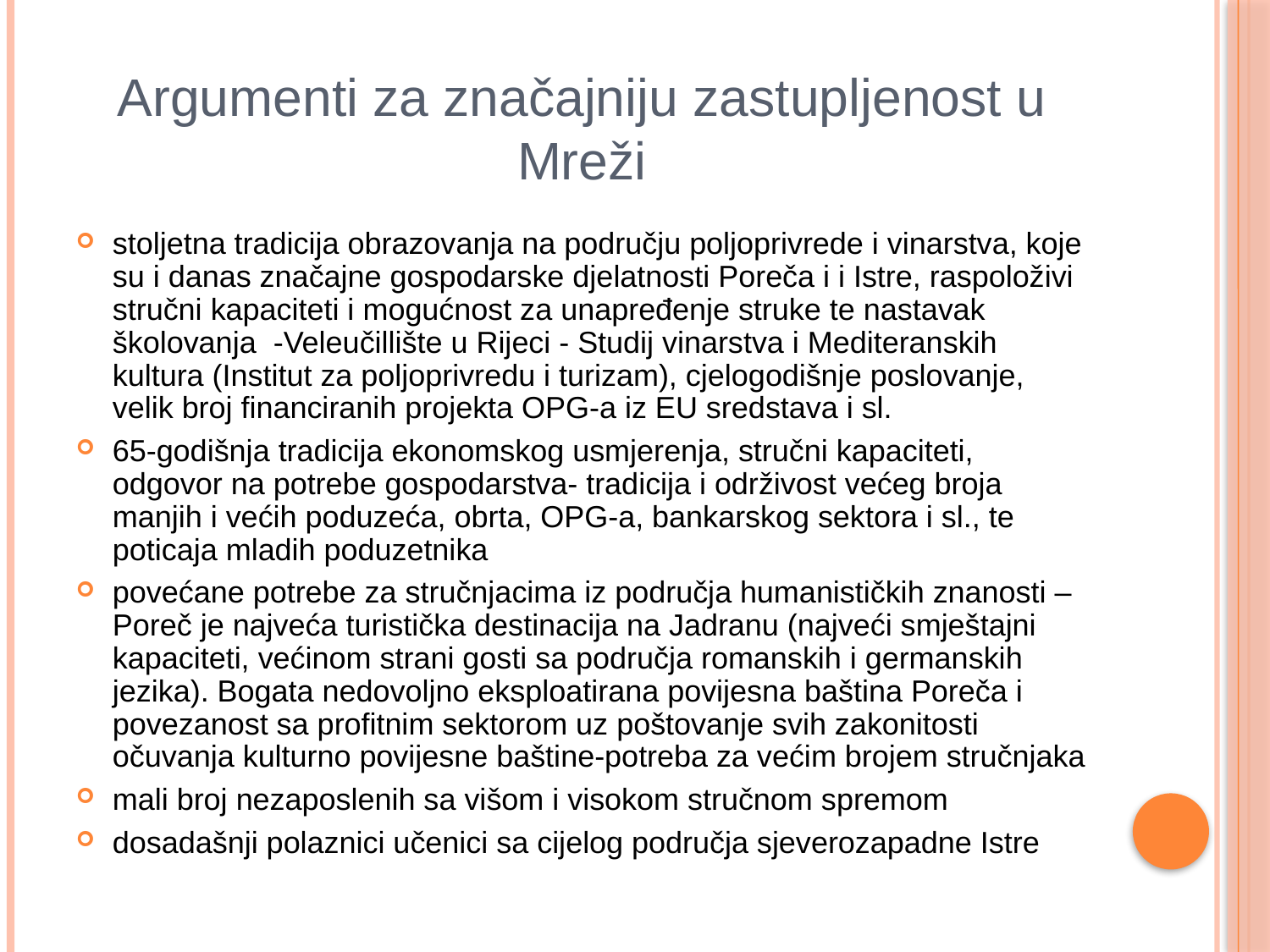

Argumenti za značajniju zastupljenost u Mreži
stoljetna tradicija obrazovanja na području poljoprivrede i vinarstva, koje su i danas značajne gospodarske djelatnosti Poreča i i Istre, raspoloživi stručni kapaciteti i mogućnost za unapređenje struke te nastavak školovanja  -Veleučillište u Rijeci - Studij vinarstva i Mediteranskih kultura (Institut za poljoprivredu i turizam), cjelogodišnje poslovanje, velik broj financiranih projekta OPG-a iz EU sredstava i sl.
65-godišnja tradicija ekonomskog usmjerenja, stručni kapaciteti, odgovor na potrebe gospodarstva- tradicija i održivost većeg broja manjih i većih poduzeća, obrta, OPG-a, bankarskog sektora i sl., te poticaja mladih poduzetnika
povećane potrebe za stručnjacima iz područja humanističkih znanosti – Poreč je najveća turistička destinacija na Jadranu (najveći smještajni kapaciteti, većinom strani gosti sa područja romanskih i germanskih jezika). Bogata nedovoljno eksploatirana povijesna baština Poreča i povezanost sa profitnim sektorom uz poštovanje svih zakonitosti očuvanja kulturno povijesne baštine-potreba za većim brojem stručnjaka
mali broj nezaposlenih sa višom i visokom stručnom spremom
dosadašnji polaznici učenici sa cijelog područja sjeverozapadne Istre